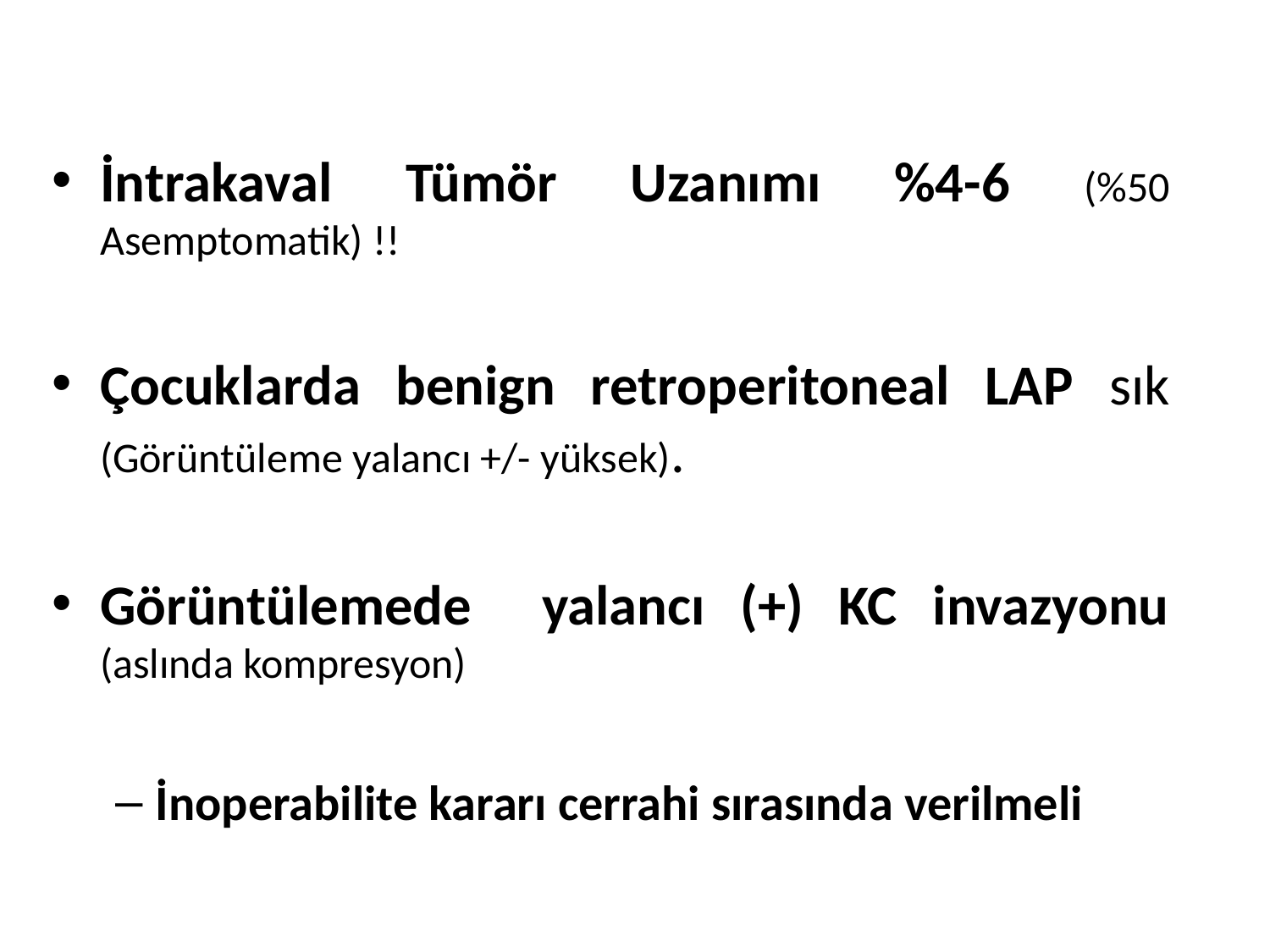

İntrakaval Tümör Uzanımı %4-6 (%50 Asemptomatik) !!
Çocuklarda benign retroperitoneal LAP sık (Görüntüleme yalancı +/- yüksek).
Görüntülemede  yalancı (+) KC invazyonu (aslında kompresyon)
İnoperabilite kararı cerrahi sırasında verilmeli